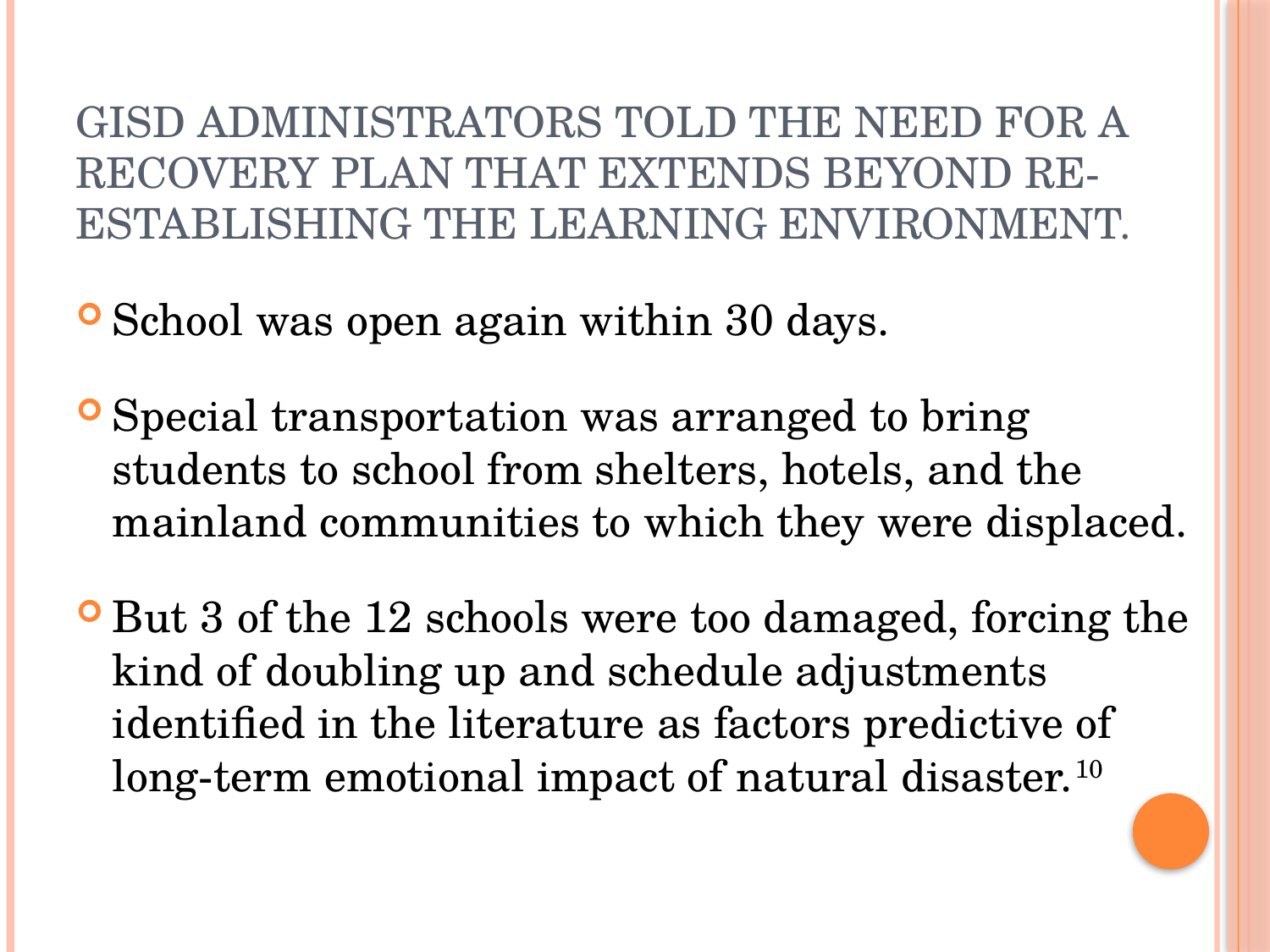

# GISD administrators told the need for a recovery plan that extends beyond re-establishing the learning environment.
School was open again within 30 days.

Special transportation was arranged to bring students to school from shelters, hotels, and the mainland communities to which they were displaced.

But 3 of the 12 schools were too damaged, forcing the kind of doubling up and schedule adjustments identified in the literature as factors predictive of long-term emotional impact of natural disaster.10